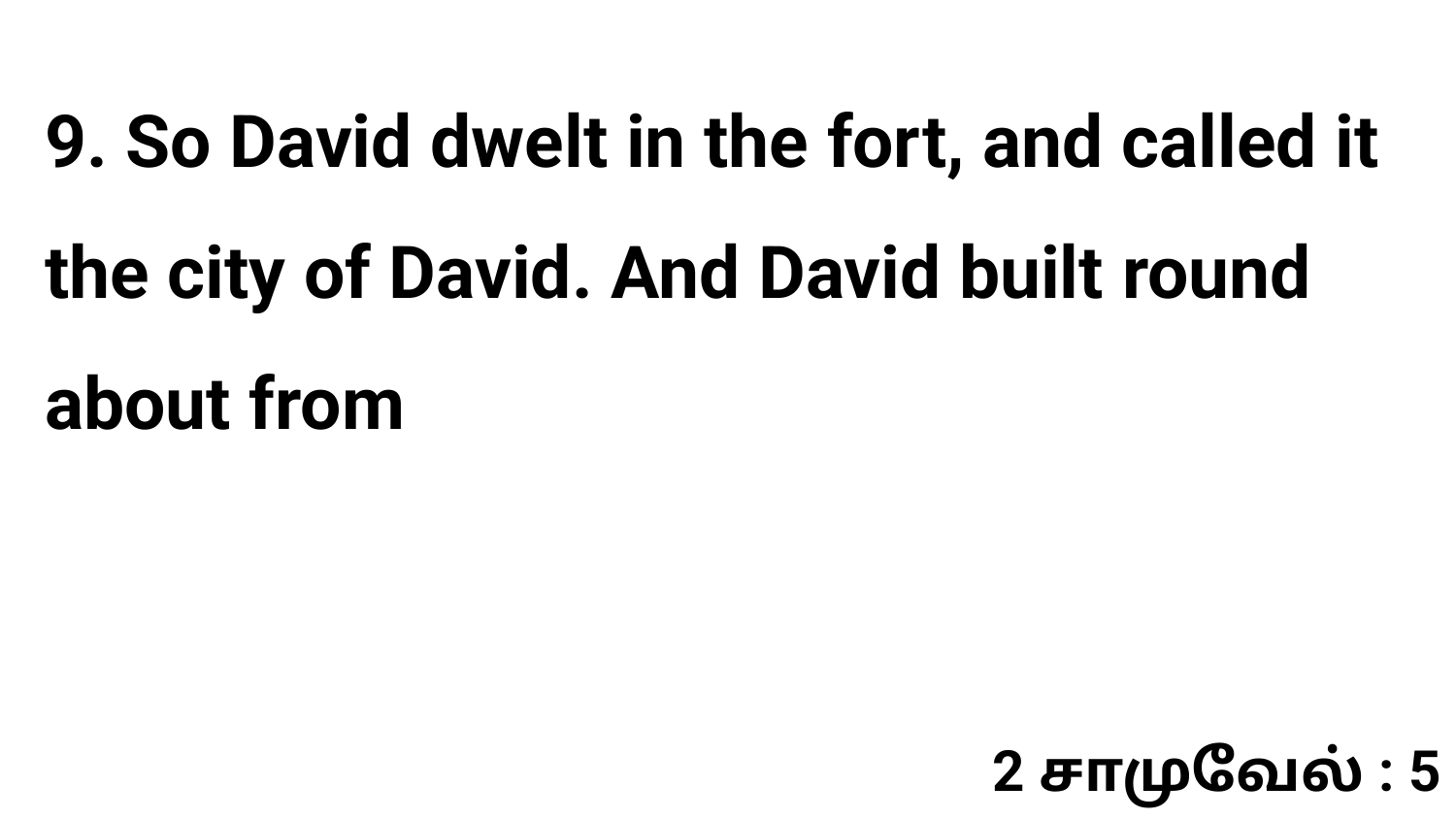

9. So David dwelt in the fort, and called it the city of David. And David built round about from
2 சாமுவேல் : 5